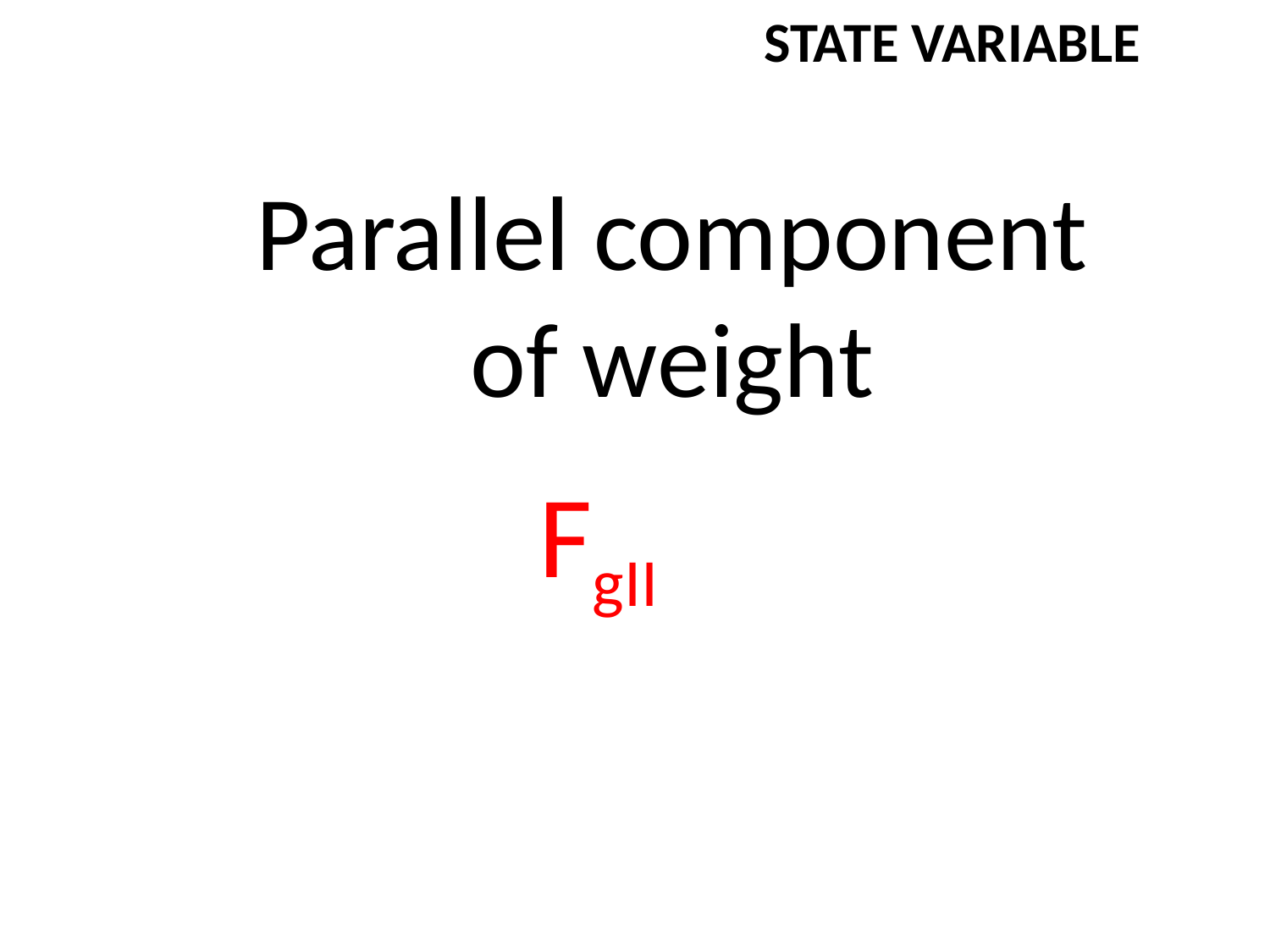

STATE VARIABLE
Parallel component of weight
FgII